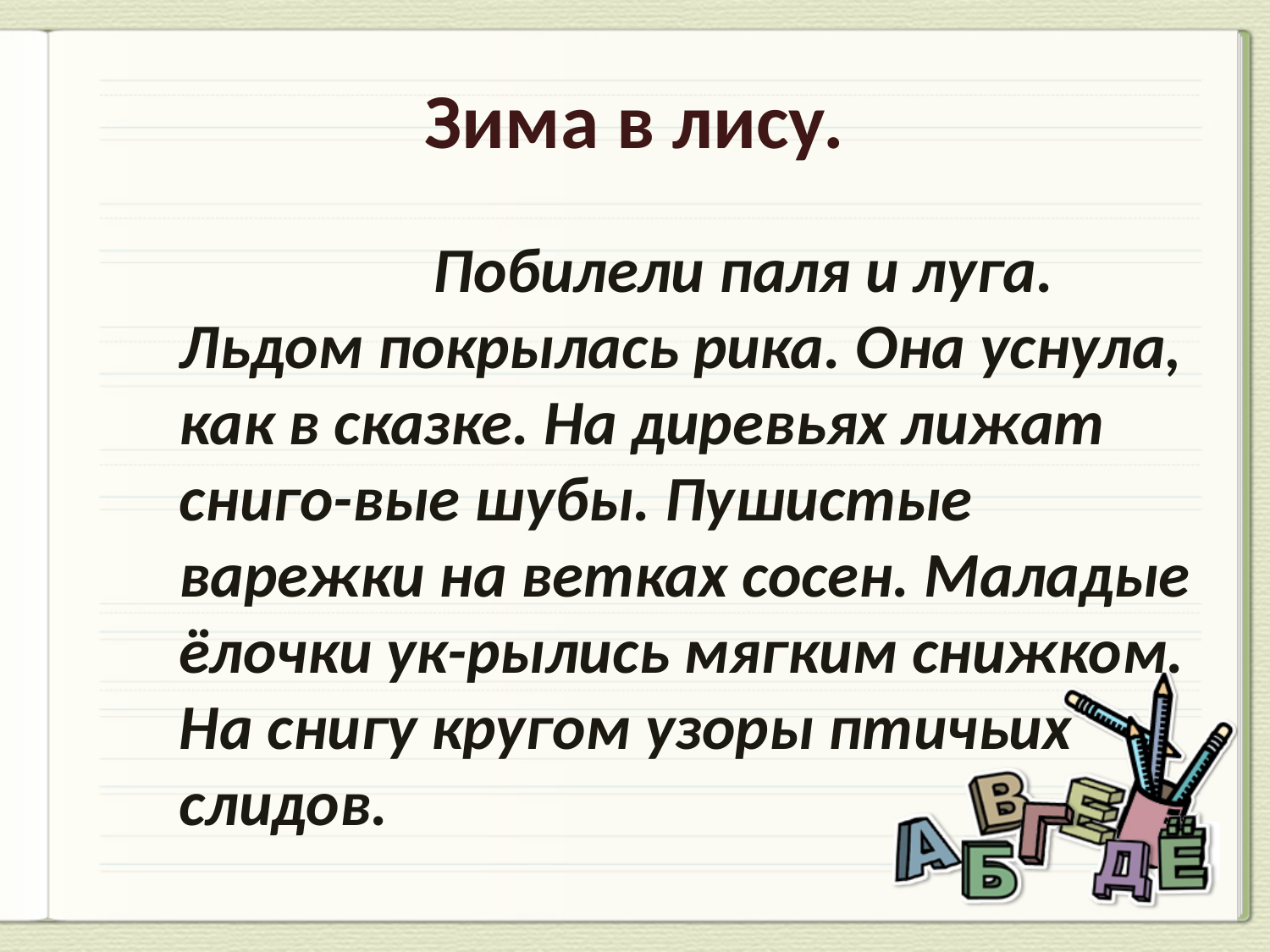

# Зима в лису.
			Побилели паля и луга. Льдом покрылась рика. Она уснула, как в сказке. На диревьях лижат сниго-вые шубы. Пушистые варежки на ветках сосен. Маладые ёлочки ук-рылись мягким снижком. На снигу кругом узоры птичьих слидов.